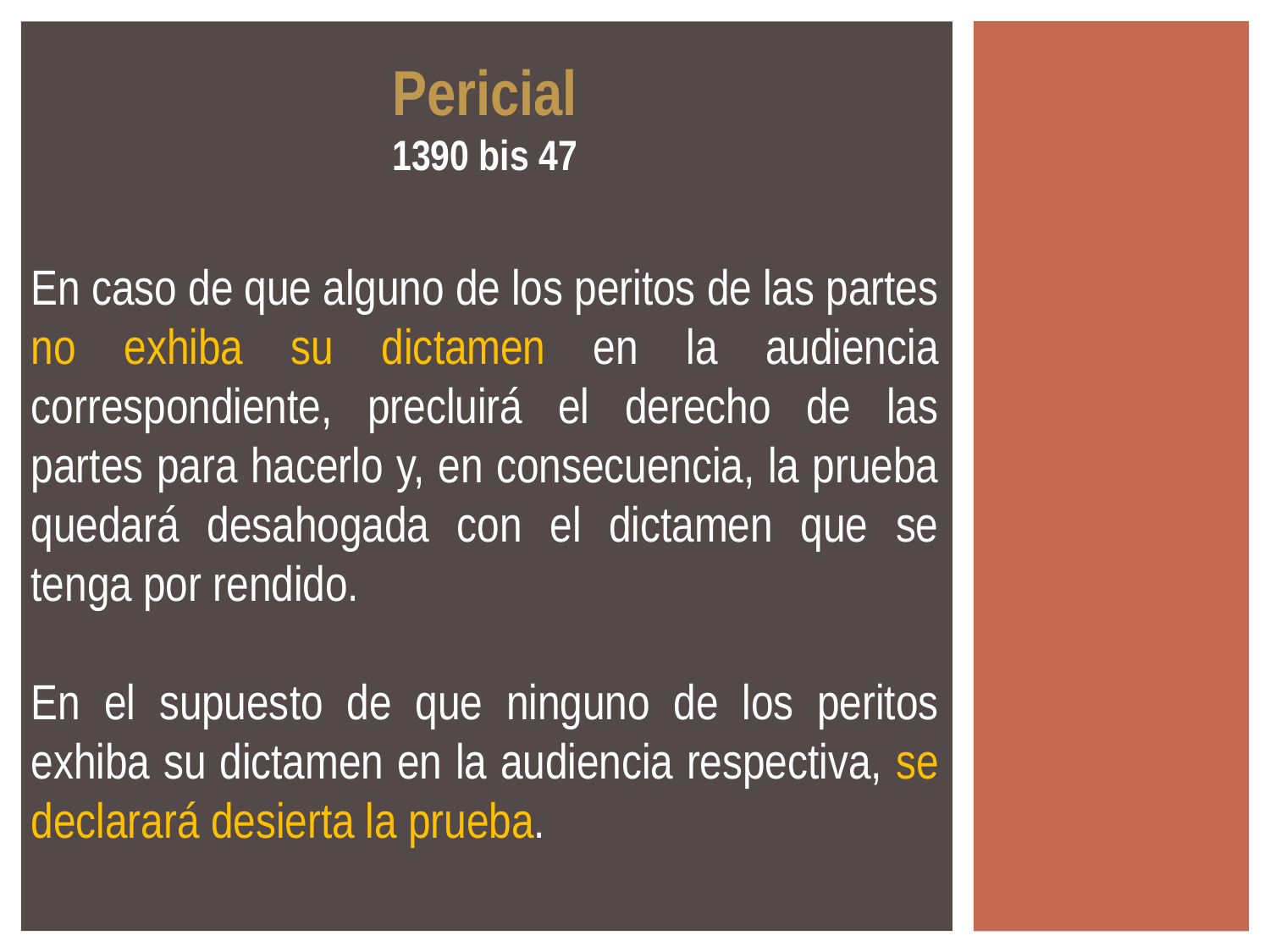

Pericial
1390 bis 47

En caso de que alguno de los peritos de las partes no exhiba su dictamen en la audiencia correspondiente, precluirá el derecho de las partes para hacerlo y, en consecuencia, la prueba quedará desahogada con el dictamen que se tenga por rendido.

En el supuesto de que ninguno de los peritos exhiba su dictamen en la audiencia respectiva, se declarará desierta la prueba.